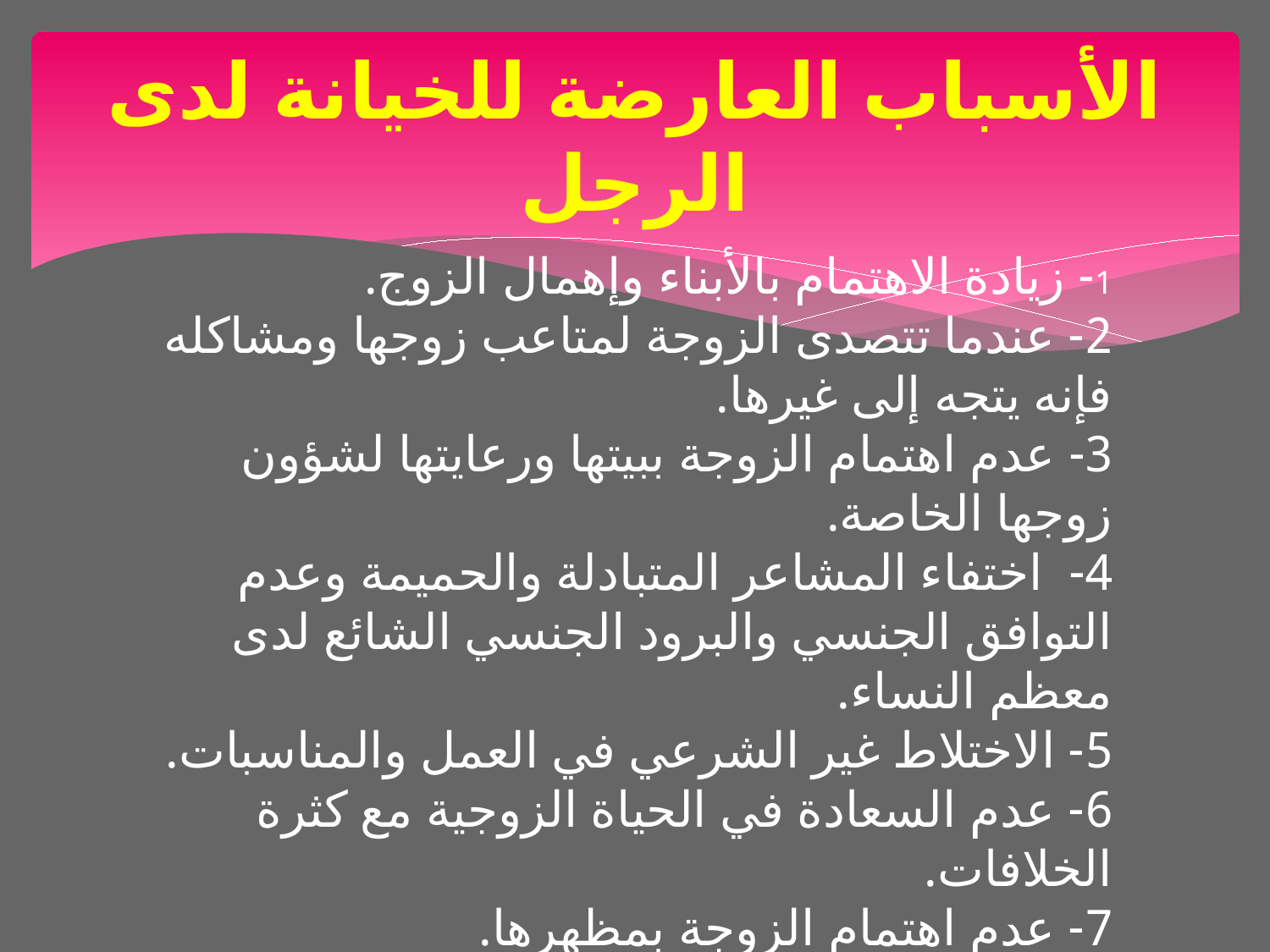

# الأسباب العارضة للخيانة لدى الرجل
1- زيادة الاهتمام بالأبناء وإهمال الزوج.
2- عندما تتصدى الزوجة لمتاعب زوجها ومشاكله فإنه يتجه إلى غيرها.
3- عدم اهتمام الزوجة ببيتها ورعايتها لشؤون زوجها الخاصة.
4-  اختفاء المشاعر المتبادلة والحميمة وعدم التوافق الجنسي والبرود الجنسي الشائع لدى معظم النساء.
5- الاختلاط غير الشرعي في العمل والمناسبات.
6- عدم السعادة في الحياة الزوجية مع كثرة الخلافات.
7- عدم اهتمام الزوجة بمظهرها.
8- الرفقة السيئة.